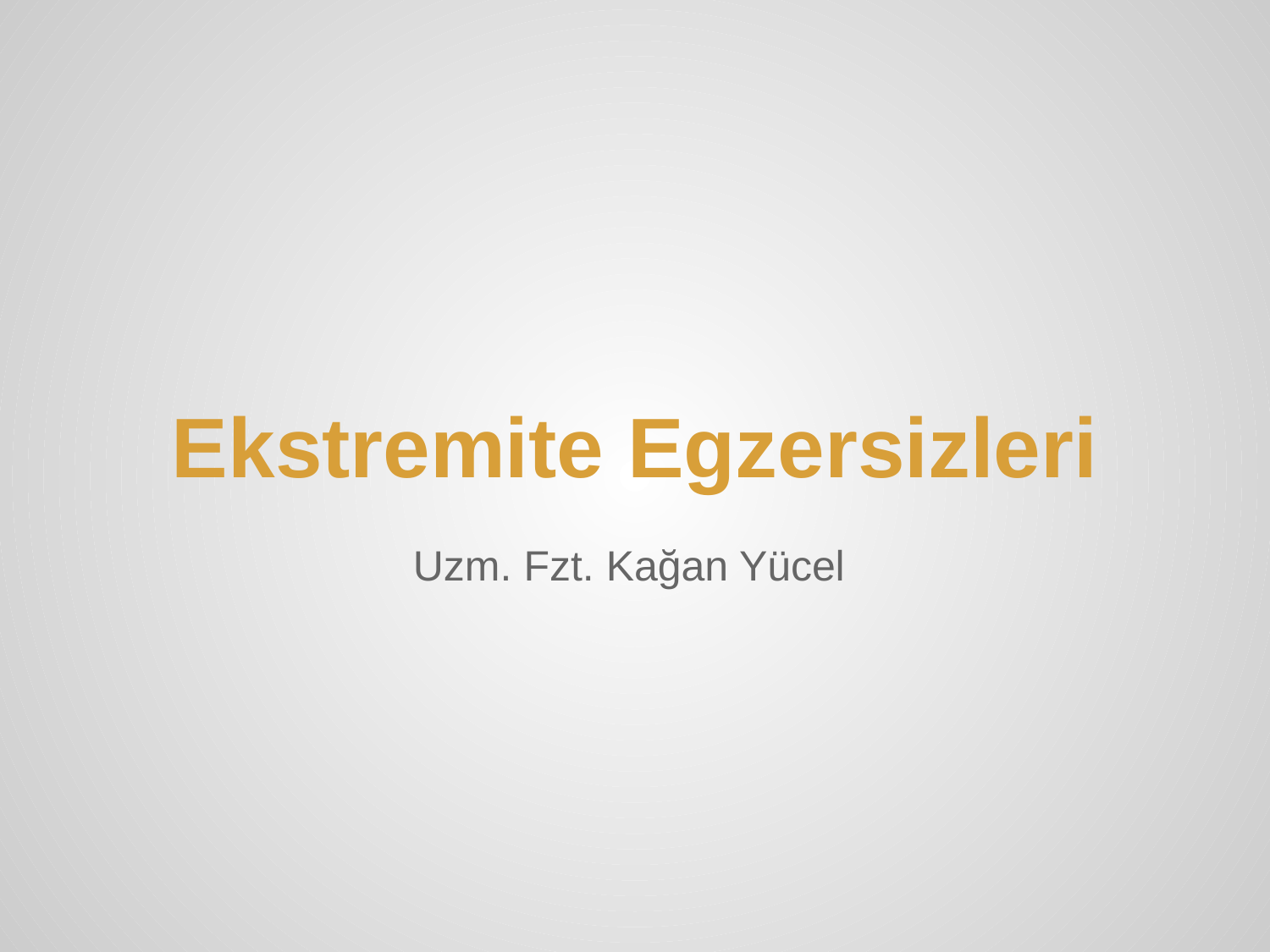

# Ekstremite Egzersizleri
Uzm. Fzt. Kağan Yücel